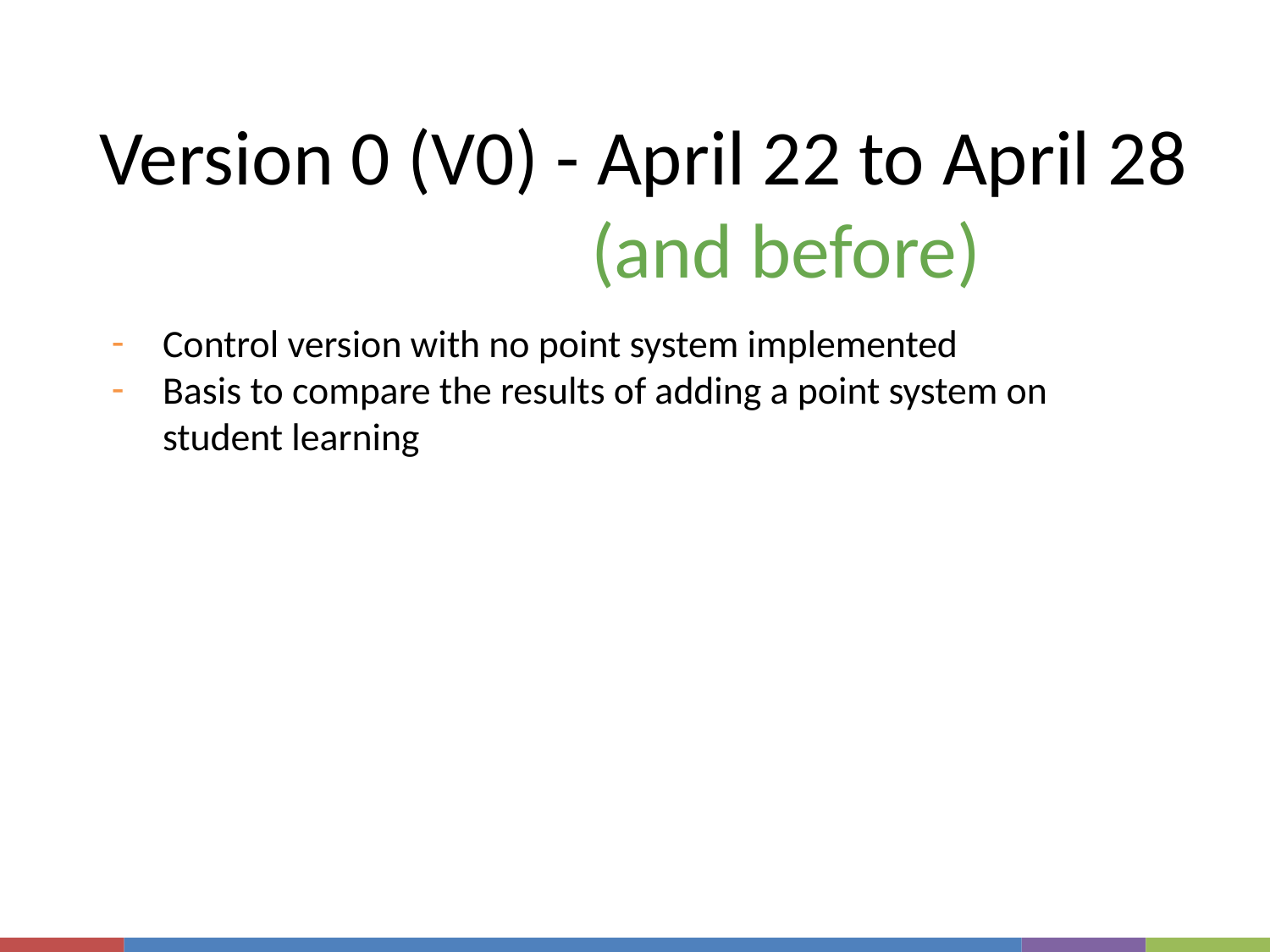

# Version 0 (V0) - April 22 to April 28 (and before)
Control version with no point system implemented
Basis to compare the results of adding a point system on student learning